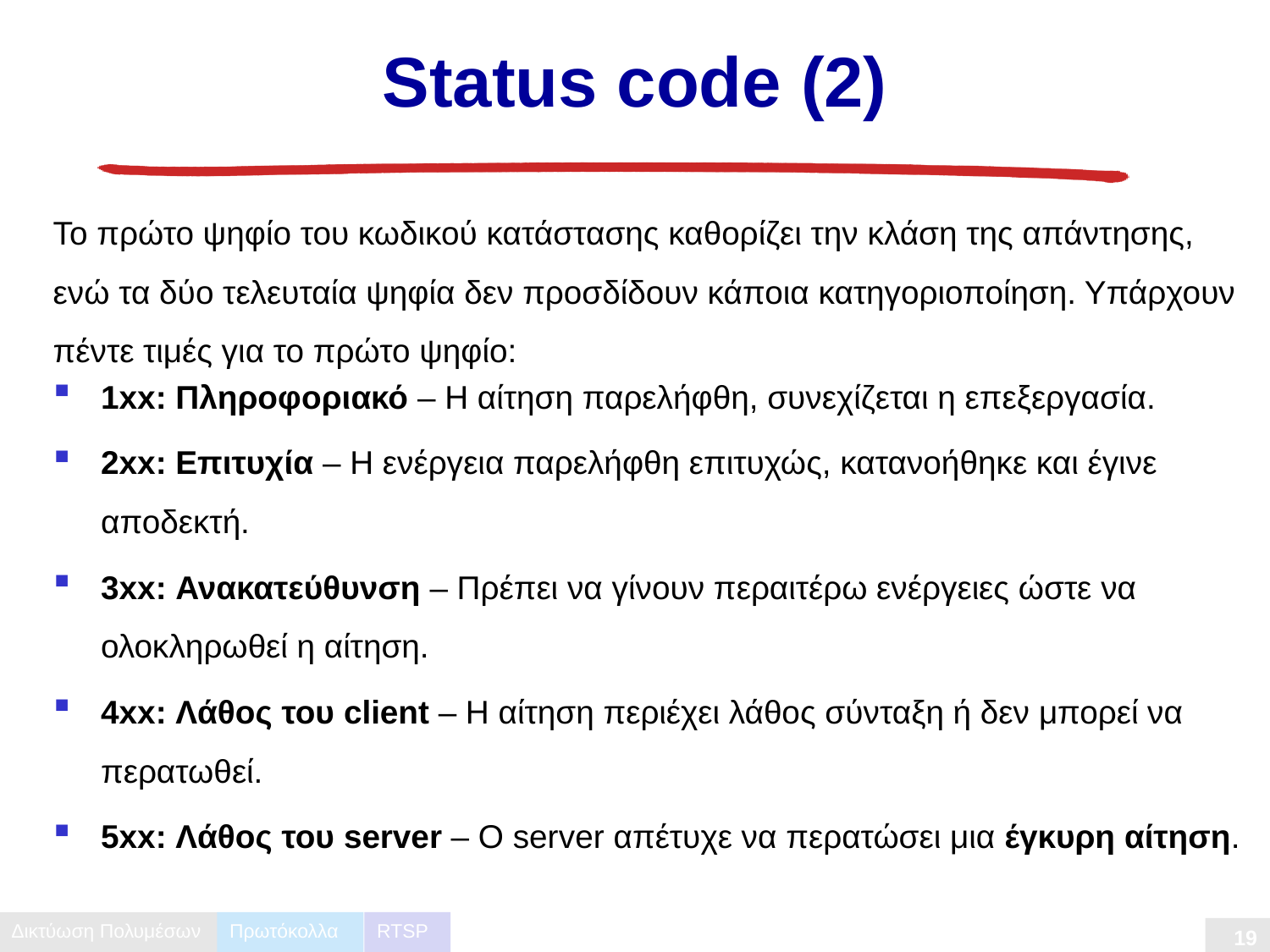

# Status code (2)
Το πρώτο ψηφίο του κωδικού κατάστασης καθορίζει την κλάση της απάντησης, ενώ τα δύο τελευταία ψηφία δεν προσδίδουν κάποια κατηγοριοποίηση. Υπάρχουν πέντε τιμές για το πρώτο ψηφίο:
1xx: Πληροφοριακό – Η αίτηση παρελήφθη, συνεχίζεται η επεξεργασία.
2xx: Επιτυχία – Η ενέργεια παρελήφθη επιτυχώς, κατανοήθηκε και έγινε αποδεκτή.
3xx: Ανακατεύθυνση – Πρέπει να γίνουν περαιτέρω ενέργειες ώστε να ολοκληρωθεί η αίτηση.
4xx: Λάθος του client – Η αίτηση περιέχει λάθος σύνταξη ή δεν μπορεί να περατωθεί.
5xx: Λάθος του server – Ο server απέτυχε να περατώσει μια έγκυρη αίτηση.

Πρωτόκολλα
RTSP